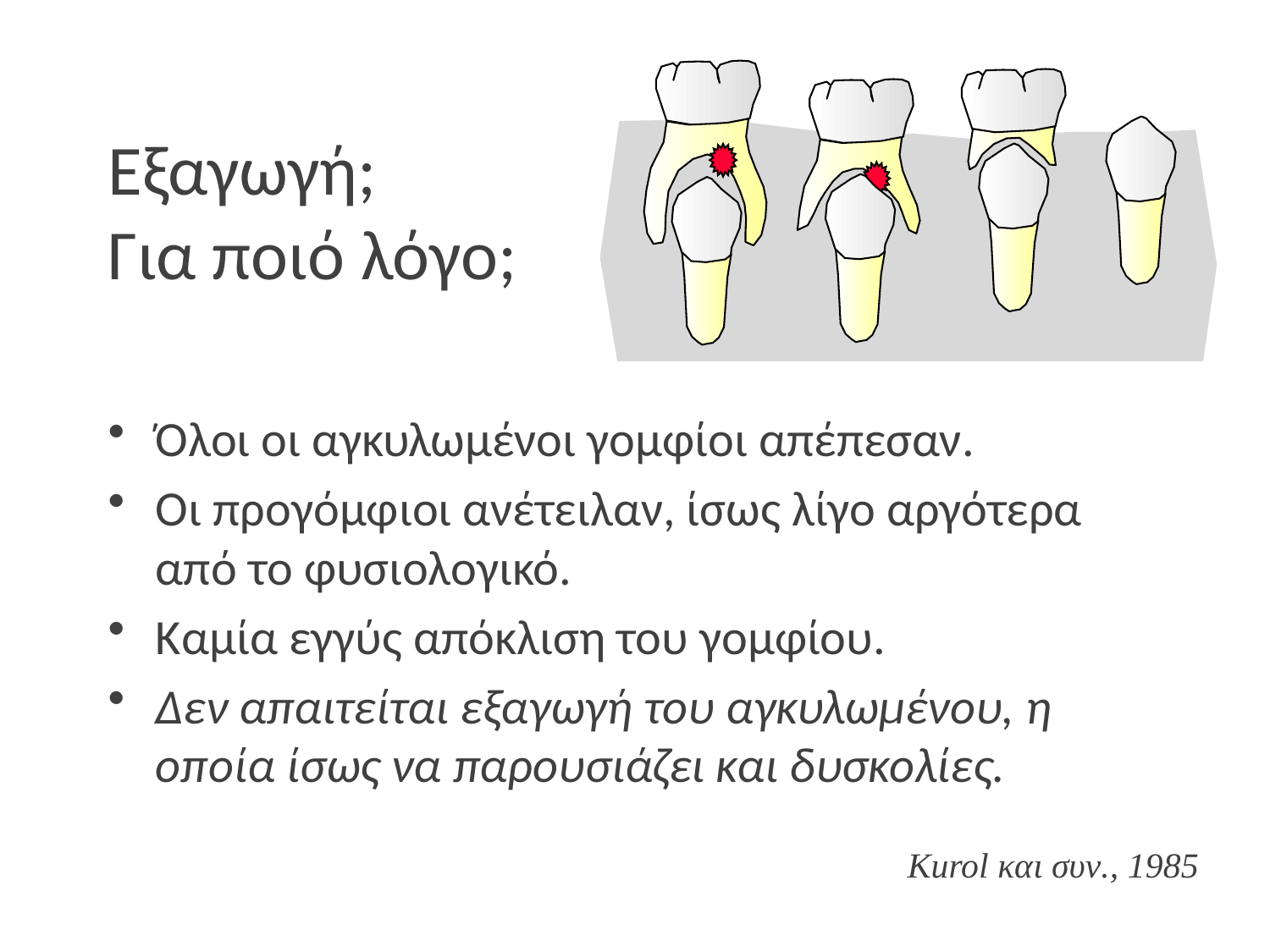

# Εξαγωγή; Για ποιό λόγο;
Όλοι οι αγκυλωμένοι γομφίοι απέπεσαν.
Οι προγόμφιοι ανέτειλαν, ίσως λίγο αργότερα από το φυσιολογικό.
Καμία εγγύς απόκλιση του γομφίου.
Δεν απαιτείται εξαγωγή του αγκυλωμένου, η οποία ίσως να παρουσιάζει και δυσκολίες.
Kurol και συν., 1985